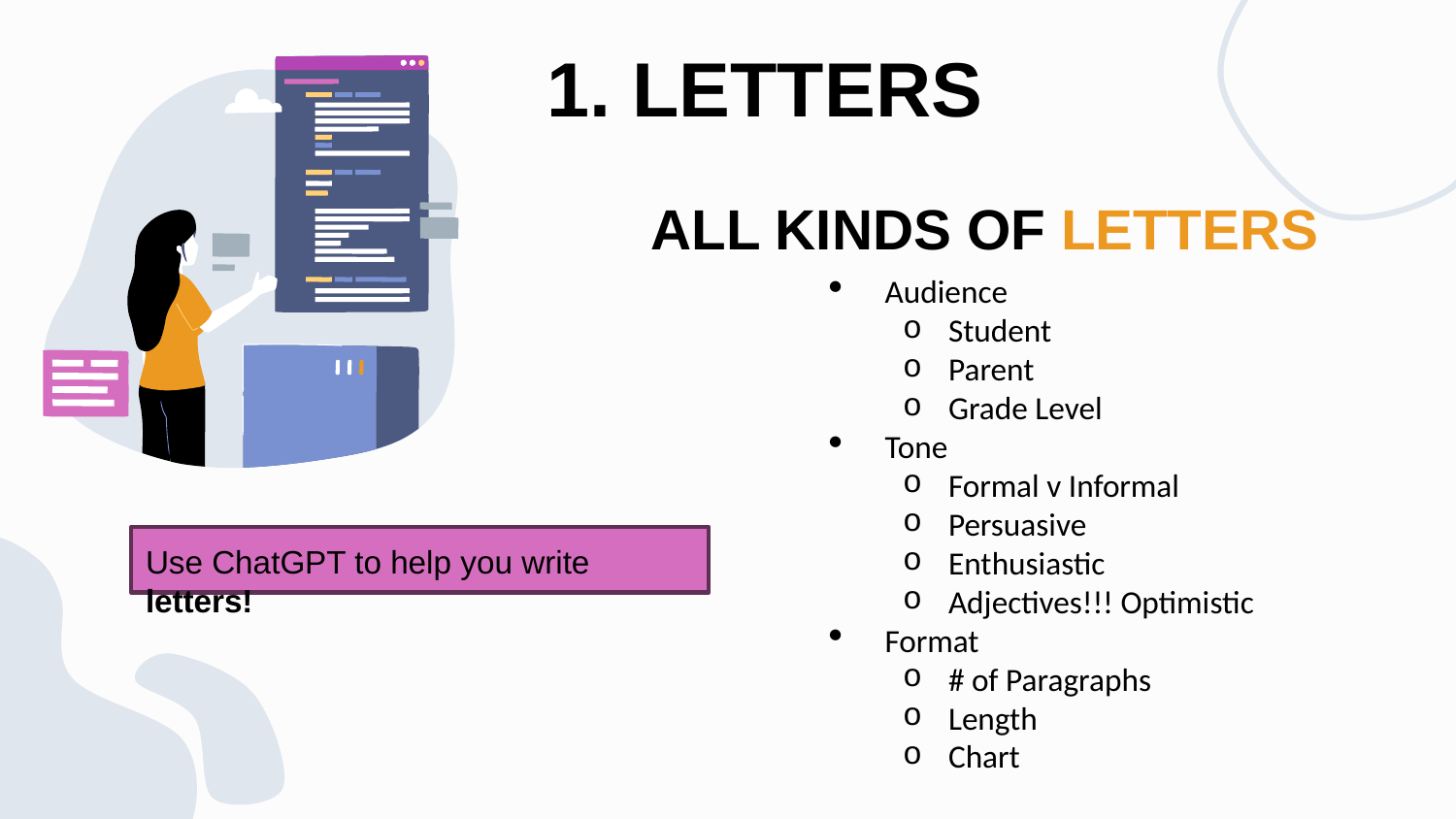

# 1. LETTERS

ALL KINDS OF LETTERS
Audience
Student
Parent
Grade Level
Tone
Formal v Informal
Persuasive
Enthusiastic
Adjectives!!! Optimistic
Format
# of Paragraphs
Length
Chart
Use ChatGPT to help you write letters!